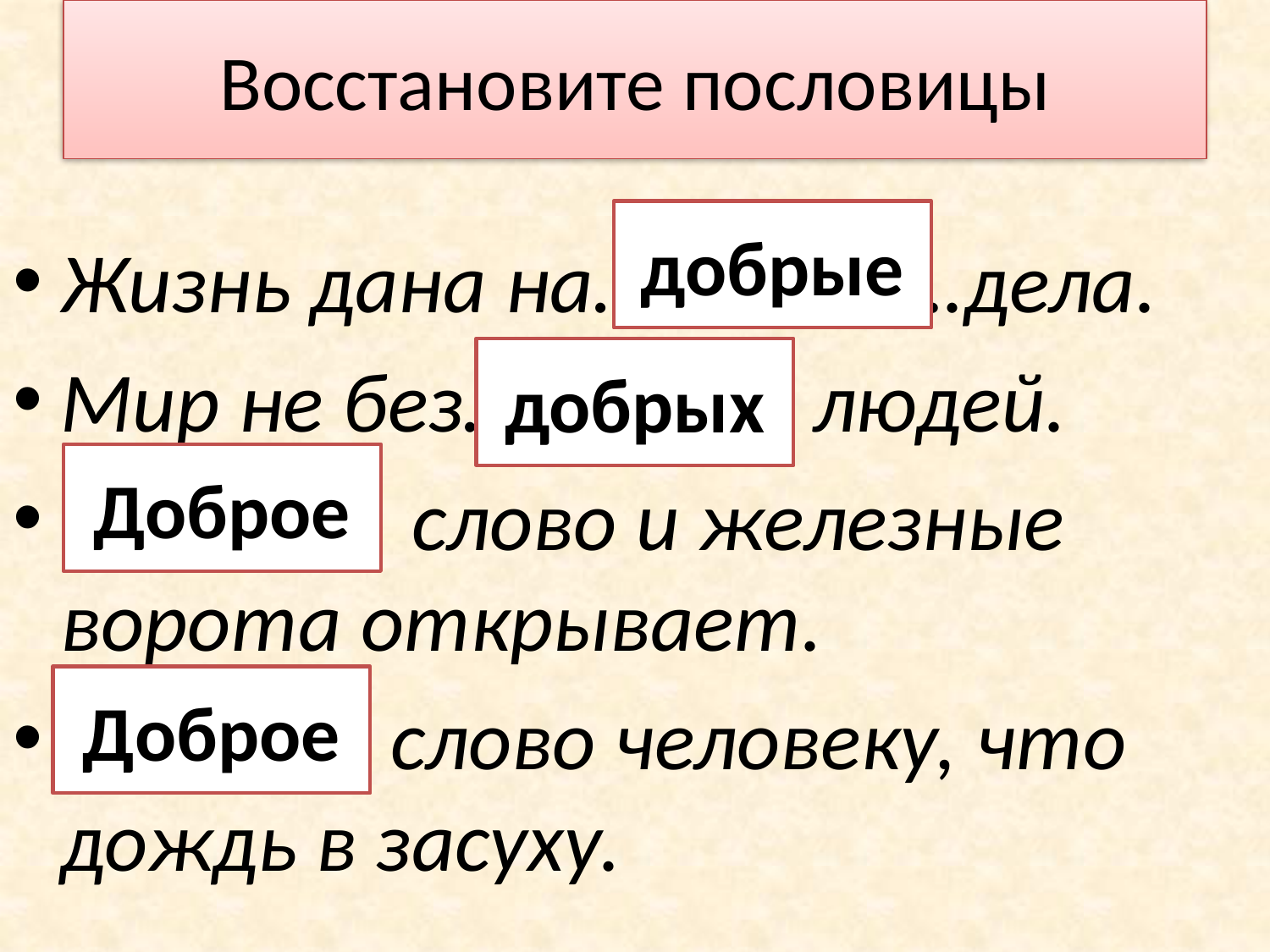

# Восстановите пословицы
добрые
Жизнь дана на……………….дела.
Мир не без……………   людей.
………..       слово и железные ворота открывает.
……………  слово человеку, что дождь в засуху.
добрых
Доброе
Доброе